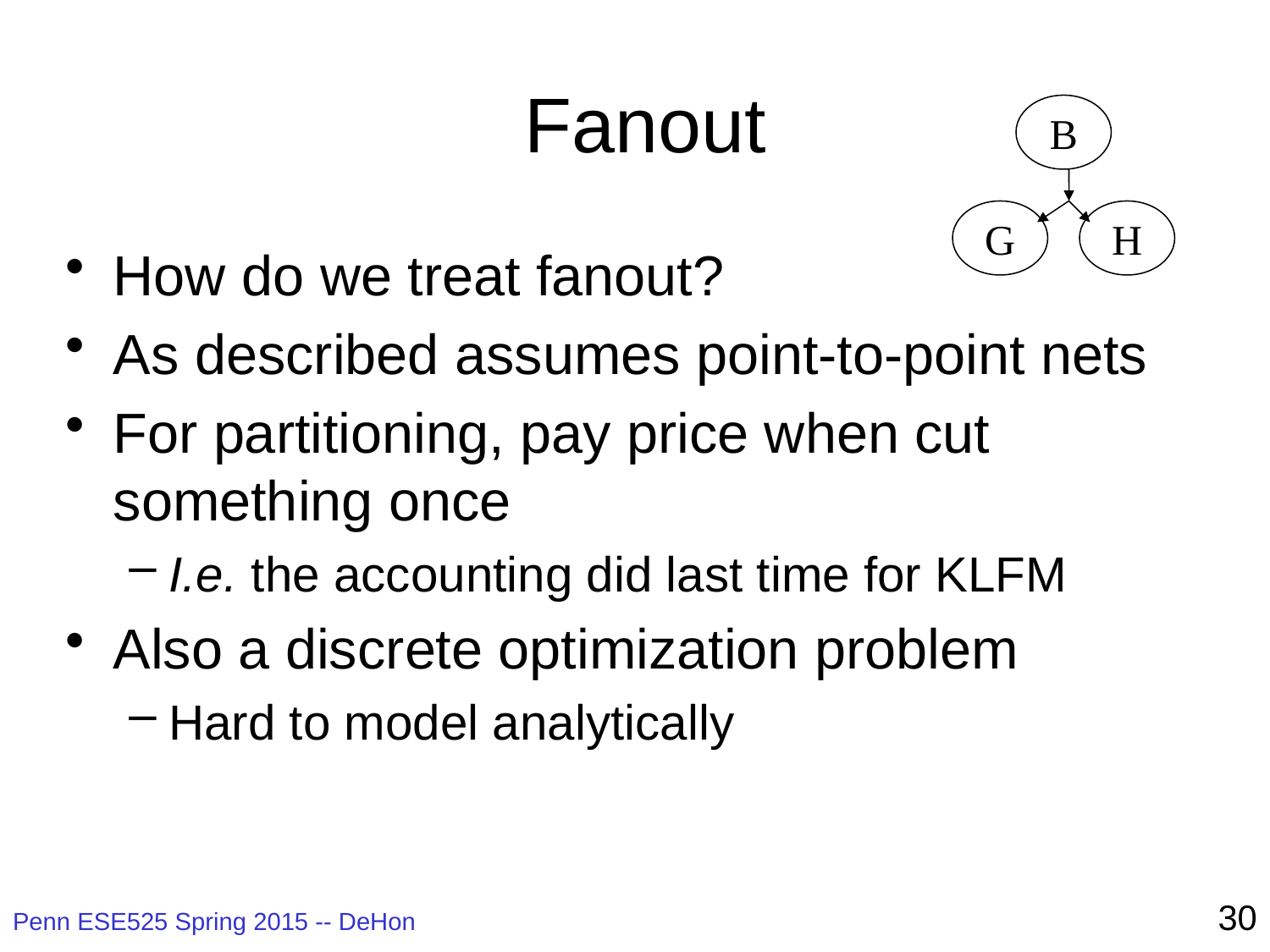

# Fanout
B

G

H
How do we treat fanout?
As described assumes point-to-point nets
For partitioning, pay price when cut something once
I.e. the accounting did last time for KLFM
Also a discrete optimization problem
Hard to model analytically

30
Penn ESE525 Spring 2015 -- DeHon